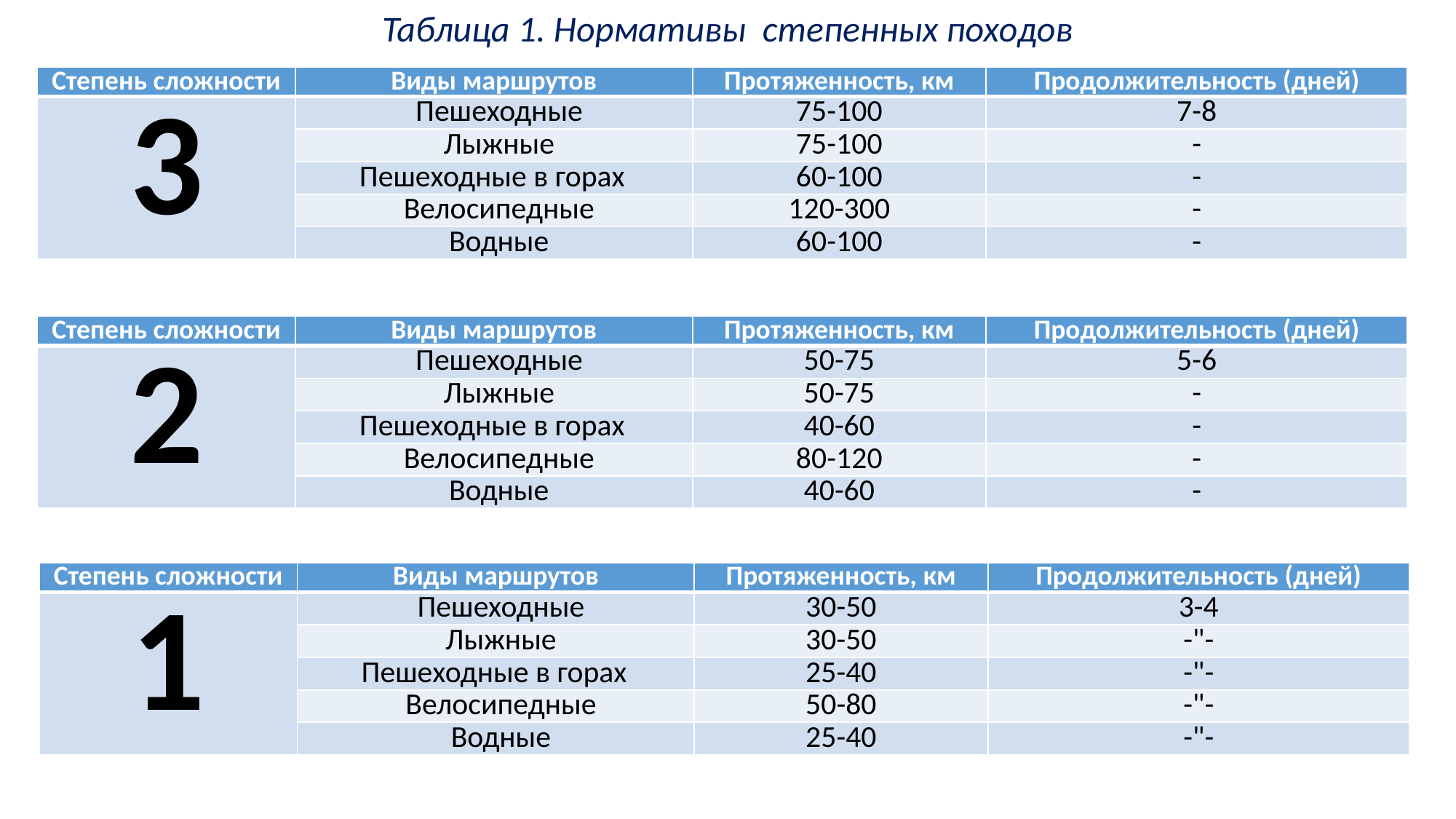

Таблица 1. Нормативы  степенных походов
| Степень сложности | Виды маршрутов | Протяженность, км | Продолжительность (дней) |
| --- | --- | --- | --- |
| 3 | Пешеходные | 75-100 | 7-8 |
|  | Лыжные | 75-100 | - |
|  | Пешеходные в горах | 60-100 | - |
|  | Велосипедные | 120-300 | - |
|  | Водные | 60-100 | - |
| Степень сложности | Виды маршрутов | Протяженность, км | Продолжительность (дней) |
| --- | --- | --- | --- |
| 2 | Пешеходные | 50-75 | 5-6 |
|  | Лыжные | 50-75 | - |
|  | Пешеходные в горах | 40-60 | - |
|  | Велосипедные | 80-120 | - |
|  | Водные | 40-60 | - |
| Степень сложности | Виды маршрутов | Протяженность, км | Продолжительность (дней) |
| --- | --- | --- | --- |
| 1 | Пешеходные | 30-50 | 3-4 |
|  | Лыжные | 30-50 | -"- |
|  | Пешеходные в горах | 25-40 | -"- |
|  | Велосипедные | 50-80 | -"- |
|  | Водные | 25-40 | -"- |